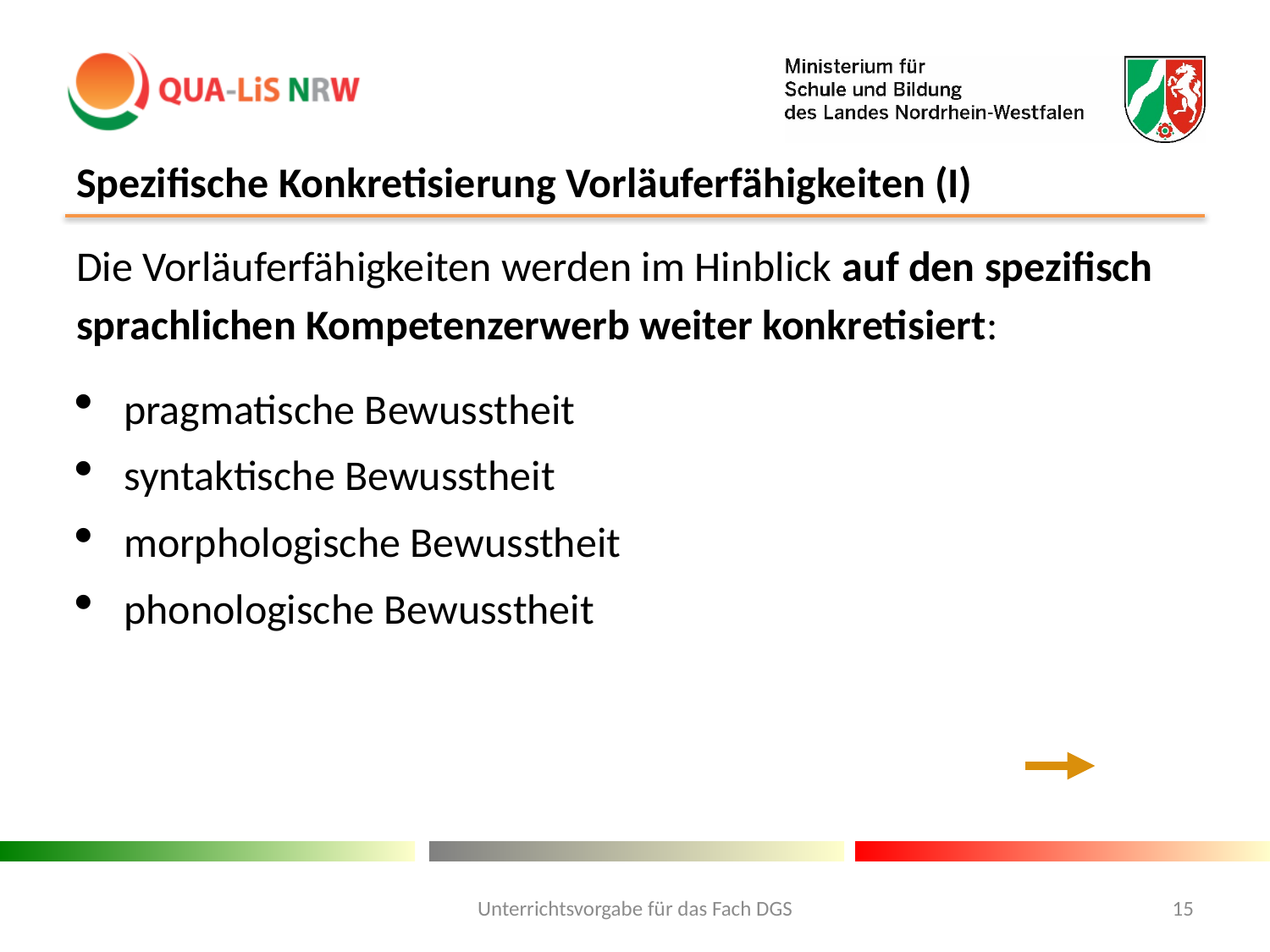

# Spezifische Konkretisierung Vorläuferfähigkeiten (I)
Die Vorläuferfähigkeiten werden im Hinblick auf den spezifisch sprachlichen Kompetenzerwerb weiter konkretisiert:
pragmatische Bewusstheit
syntaktische Bewusstheit
morphologische Bewusstheit
phonologische Bewusstheit
Unterrichtsvorgabe für das Fach DGS
15